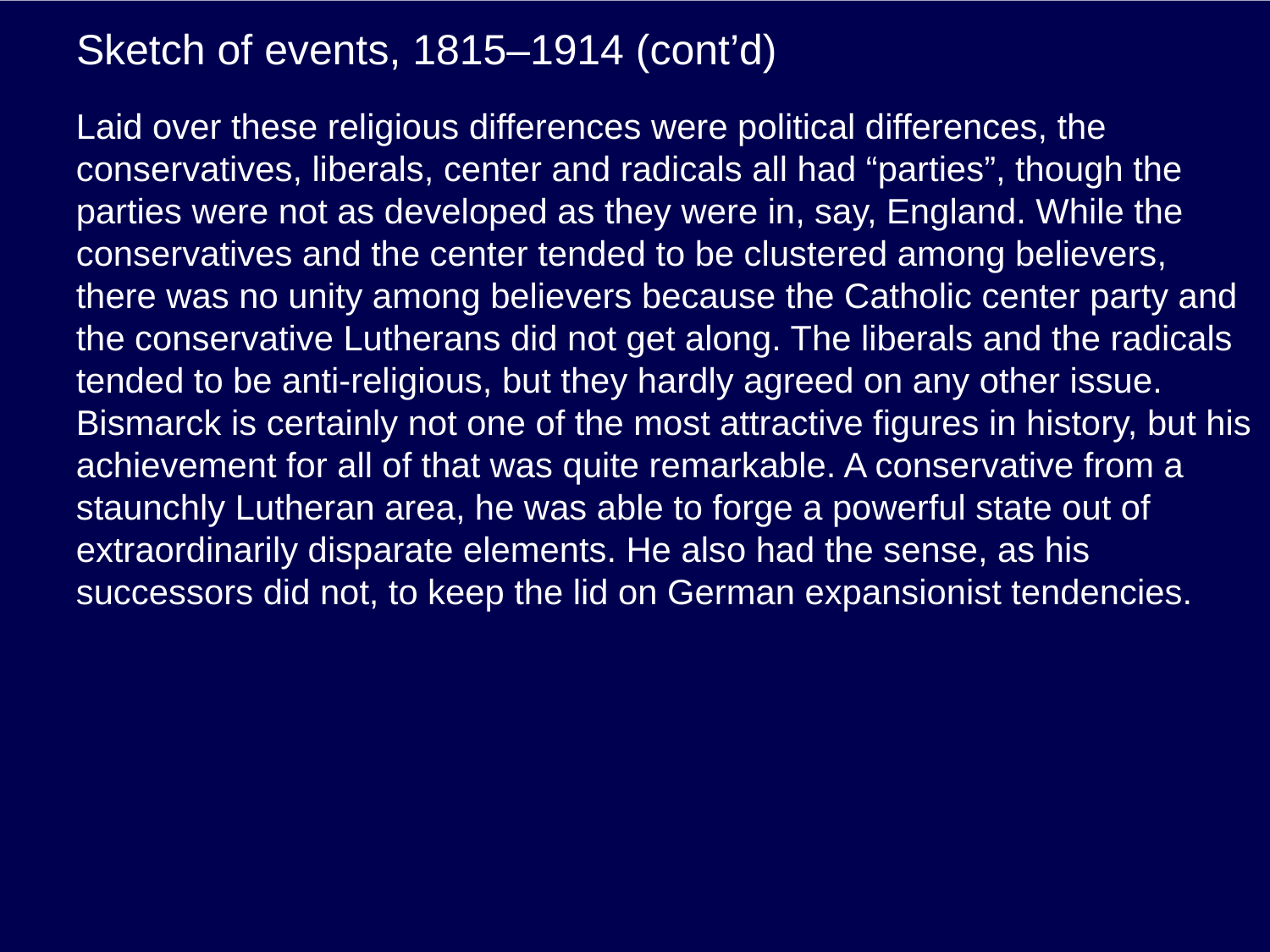

# Sketch of events, 1815–1914 (cont’d)
Laid over these religious differences were political differences, the conservatives, liberals, center and radicals all had “parties”, though the parties were not as developed as they were in, say, England. While the conservatives and the center tended to be clustered among believers, there was no unity among believers because the Catholic center party and the conservative Lutherans did not get along. The liberals and the radicals tended to be anti-religious, but they hardly agreed on any other issue. Bismarck is certainly not one of the most attractive figures in history, but his achievement for all of that was quite remarkable. A conservative from a staunchly Lutheran area, he was able to forge a powerful state out of extraordinarily disparate elements. He also had the sense, as his successors did not, to keep the lid on German expansionist tendencies.